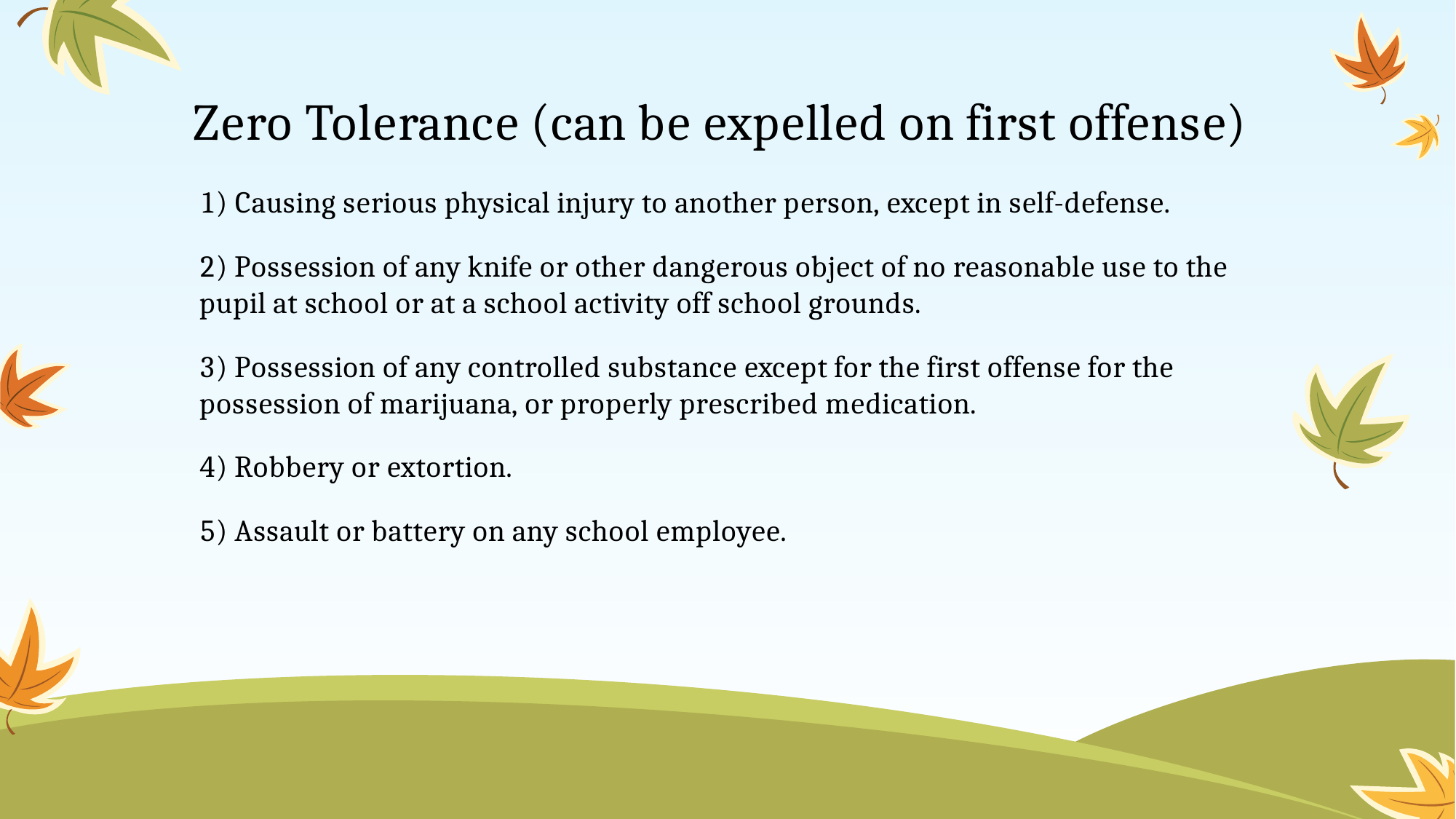

# Zero Tolerance (can be expelled on first offense)
1) Causing serious physical injury to another person, except in self-defense.
2) Possession of any knife or other dangerous object of no reasonable use to the pupil at school or at a school activity off school grounds.
3) Possession of any controlled substance except for the first offense for the possession of marijuana, or properly prescribed medication.
4) Robbery or extortion.
5) Assault or battery on any school employee.